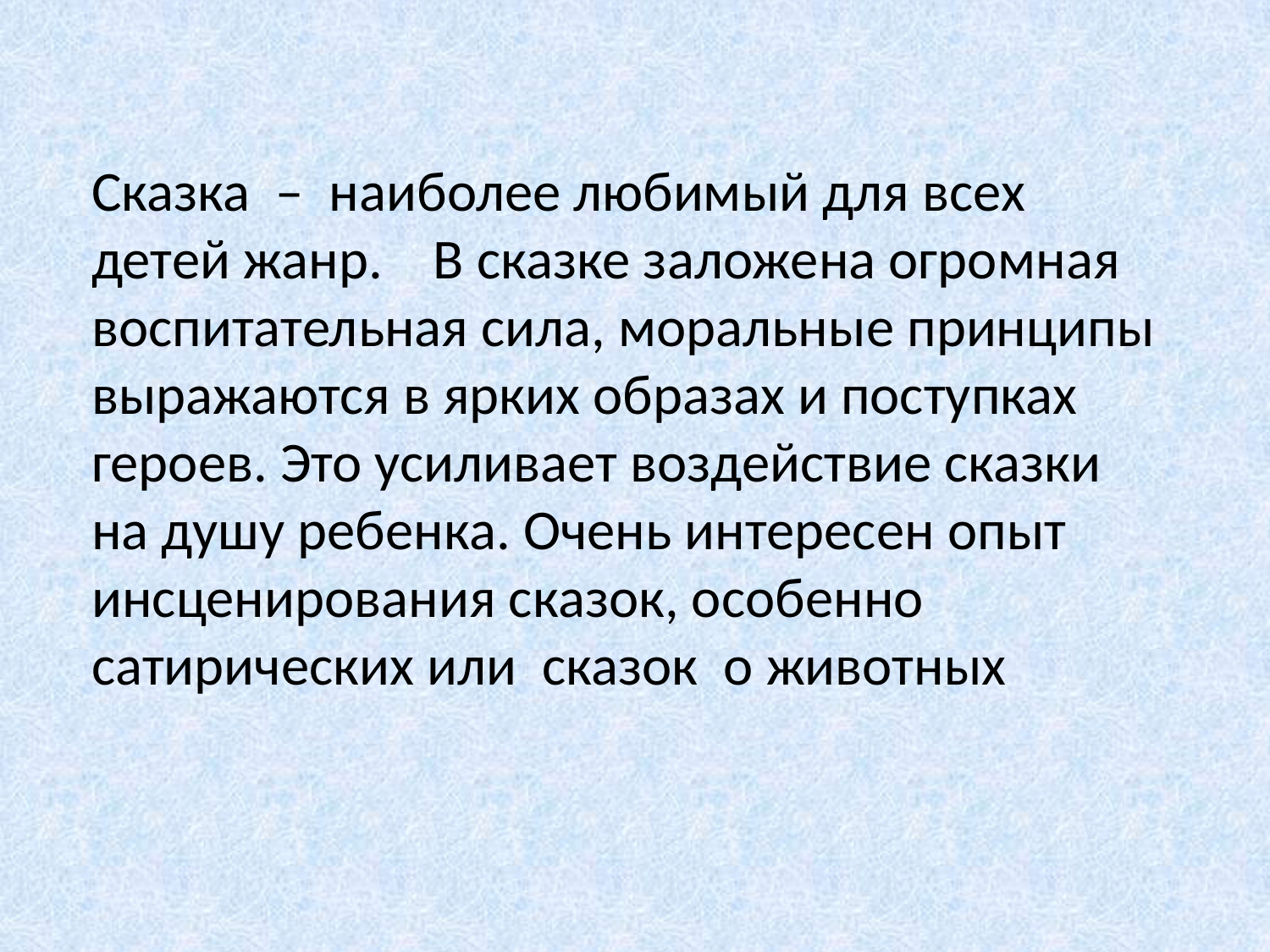

Сказка  –  наиболее любимый для всех детей жанр.    В сказке заложена огромная воспитательная сила, моральные принципы выражаются в ярких образах и поступках героев. Это усиливает воздействие сказки на душу ребенка. Очень интересен опыт инсценирования сказок, особенно сатирических или  сказок  о животных